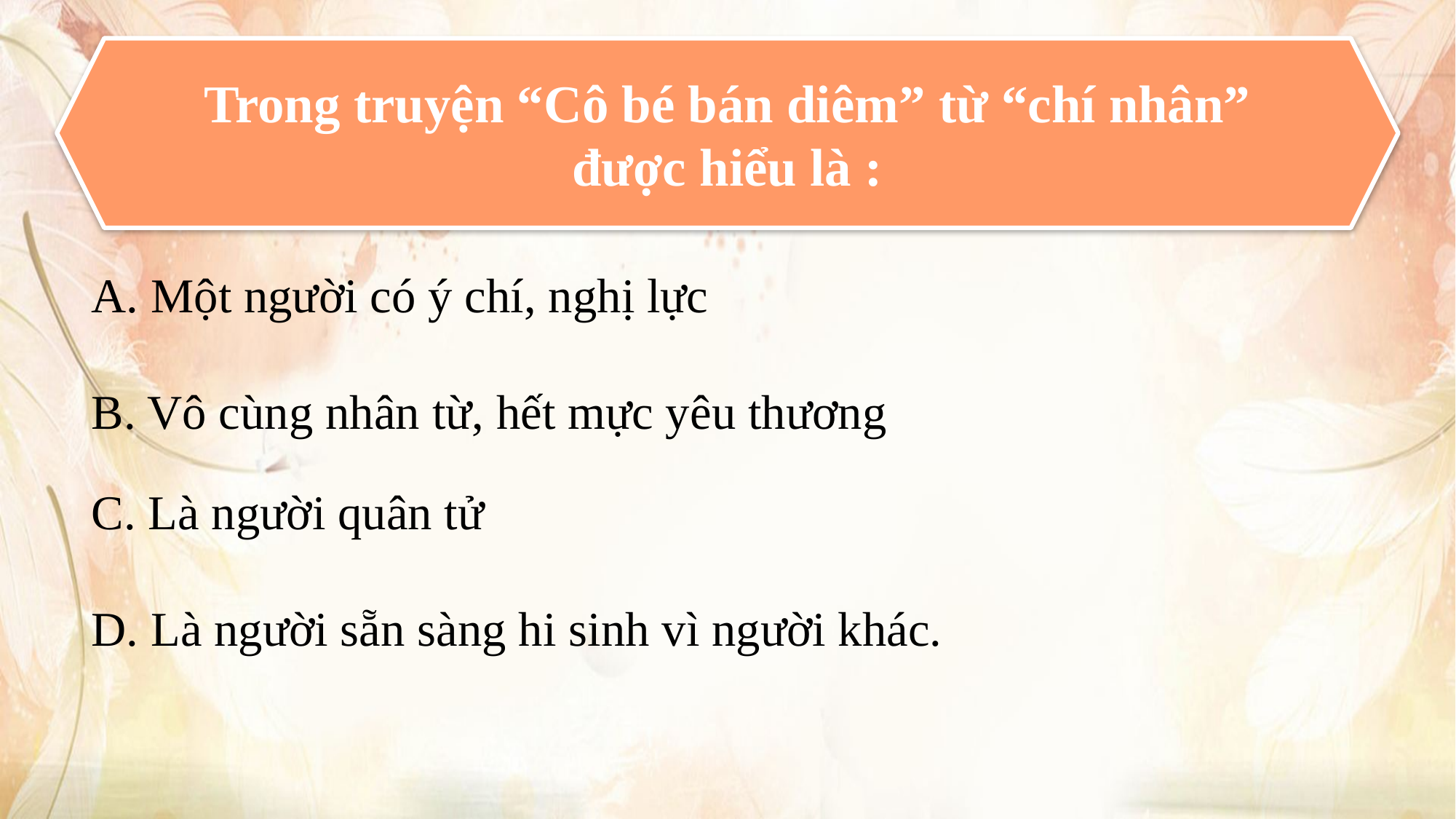

Trong truyện “Cô bé bán diêm” từ “chí nhân” được hiểu là :
A. Một người có ý chí, nghị lực
B. Vô cùng nhân từ, hết mực yêu thương
C. Là người quân tử
D. Là người sẵn sàng hi sinh vì người khác.